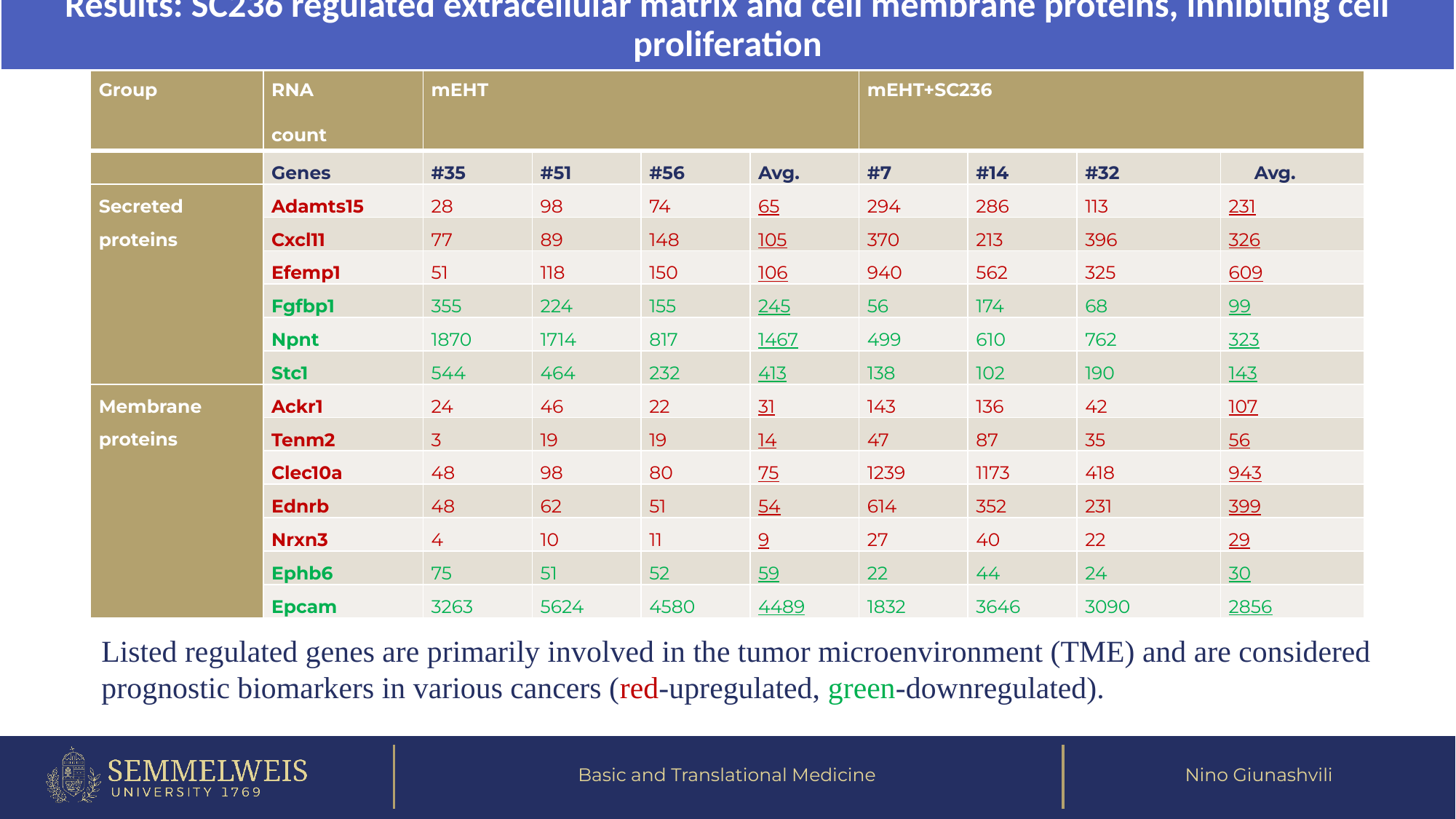

Results: SC236 regulated extracellular matrix and cell membrane proteins, inhibiting cell proliferation
| Group | RNA count | mEHT |  |  |  | mEHT+SC236 |  |  |  |
| --- | --- | --- | --- | --- | --- | --- | --- | --- | --- |
|  | Genes | #35 | #51 | #56 | Avg. | #7 | #14 | #32 | Avg. |
| Secreted proteins | Adamts15 | 28 | 98 | 74 | 65 | 294 | 286 | 113 | 231 |
|  | Cxcl11 | 77 | 89 | 148 | 105 | 370 | 213 | 396 | 326 |
|  | Efemp1 | 51 | 118 | 150 | 106 | 940 | 562 | 325 | 609 |
|  | Fgfbp1 | 355 | 224 | 155 | 245 | 56 | 174 | 68 | 99 |
|  | Npnt | 1870 | 1714 | 817 | 1467 | 499 | 610 | 762 | 323 |
|  | Stc1 | 544 | 464 | 232 | 413 | 138 | 102 | 190 | 143 |
| Membrane proteins | Ackr1 | 24 | 46 | 22 | 31 | 143 | 136 | 42 | 107 |
|  | Tenm2 | 3 | 19 | 19 | 14 | 47 | 87 | 35 | 56 |
|  | Clec10a | 48 | 98 | 80 | 75 | 1239 | 1173 | 418 | 943 |
|  | Ednrb | 48 | 62 | 51 | 54 | 614 | 352 | 231 | 399 |
|  | Nrxn3 | 4 | 10 | 11 | 9 | 27 | 40 | 22 | 29 |
|  | Ephb6 | 75 | 51 | 52 | 59 | 22 | 44 | 24 | 30 |
|  | Epcam | 3263 | 5624 | 4580 | 4489 | 1832 | 3646 | 3090 | 2856 |
Listed regulated genes are primarily involved in the tumor microenvironment (TME) and are considered prognostic biomarkers in various cancers (red-upregulated, green-downregulated).